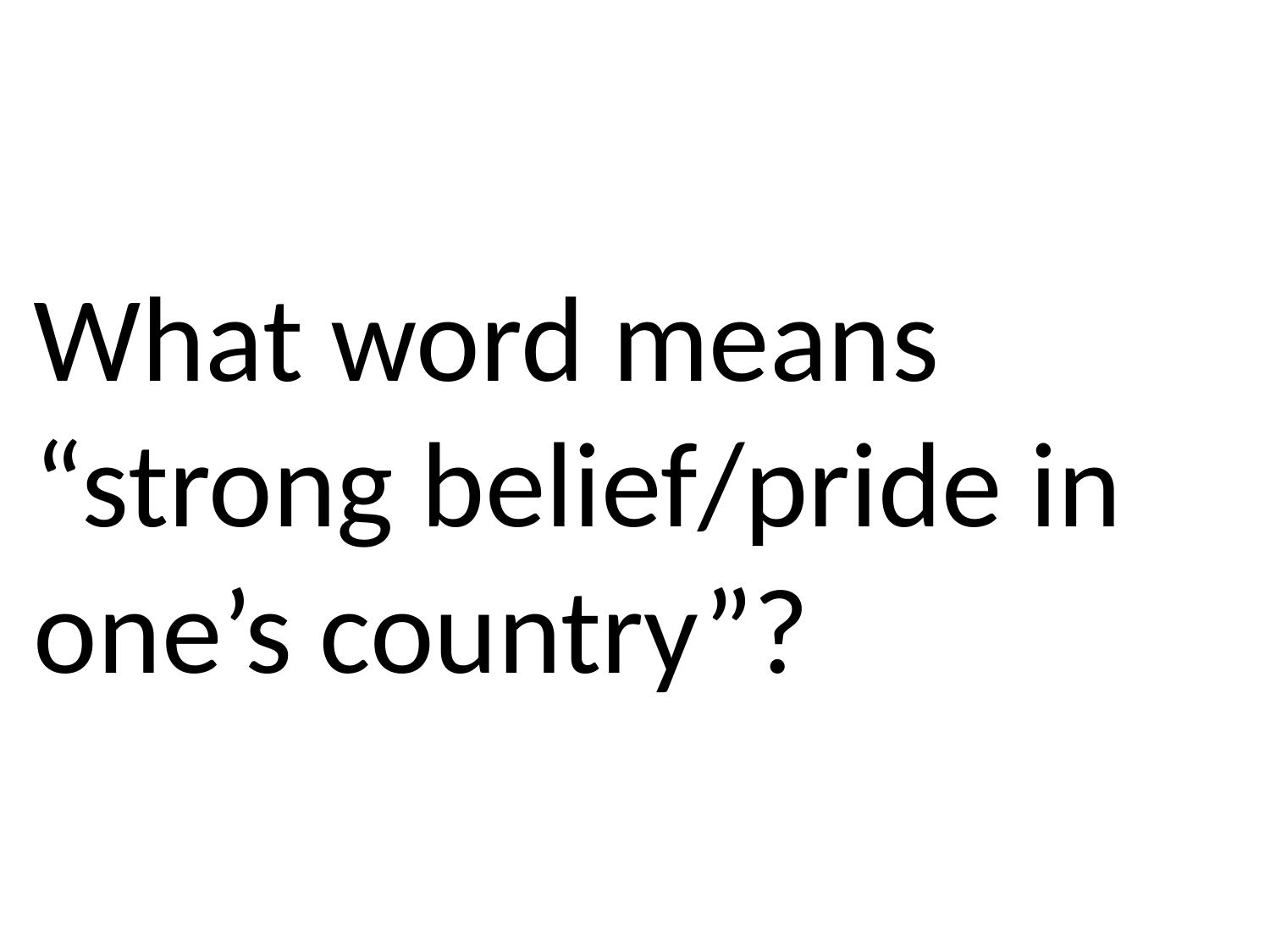

What word means “strong belief/pride in one’s country”?